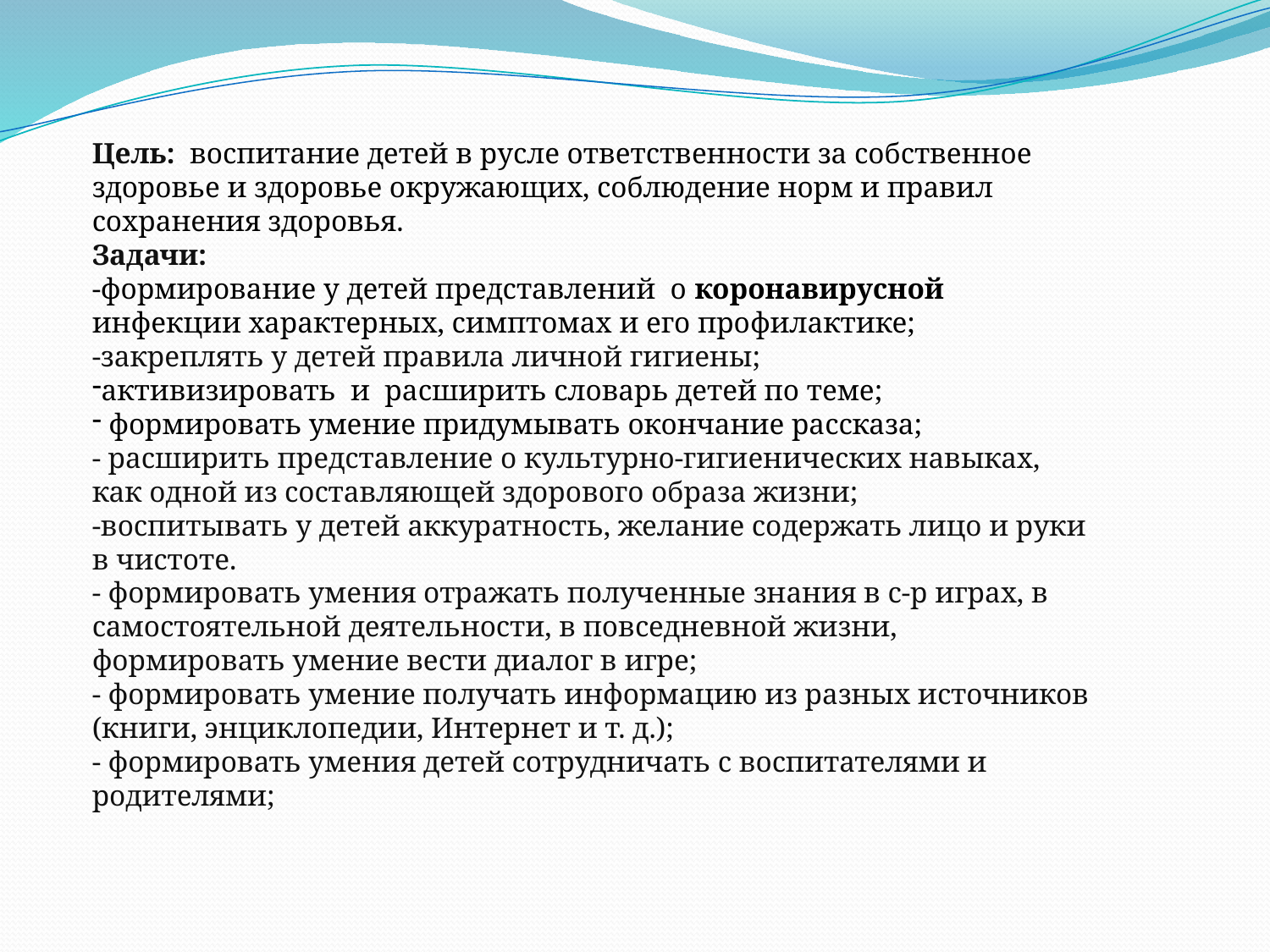

Цель:  воспитание детей в русле ответственности за собственное здоровье и здоровье окружающих, соблюдение норм и правил сохранения здоровья.
Задачи:
-формирование у детей представлений  о коронавирусной инфекции характерных, симптомах и его профилактике;
-закреплять у детей правила личной гигиены;
активизировать  и  расширить словарь детей по теме;
 формировать умение придумывать окончание рассказа;
- расширить представление о культурно-гигиенических навыках, как одной из составляющей здорового образа жизни;
-воспитывать у детей аккуратность, желание содержать лицо и руки в чистоте.
- формировать умения отражать полученные знания в с-р играх, в самостоятельной деятельности, в повседневной жизни, формировать умение вести диалог в игре;
- формировать умение получать информацию из разных источников (книги, энциклопедии, Интернет и т. д.);
- формировать умения детей сотрудничать с воспитателями и родителями;